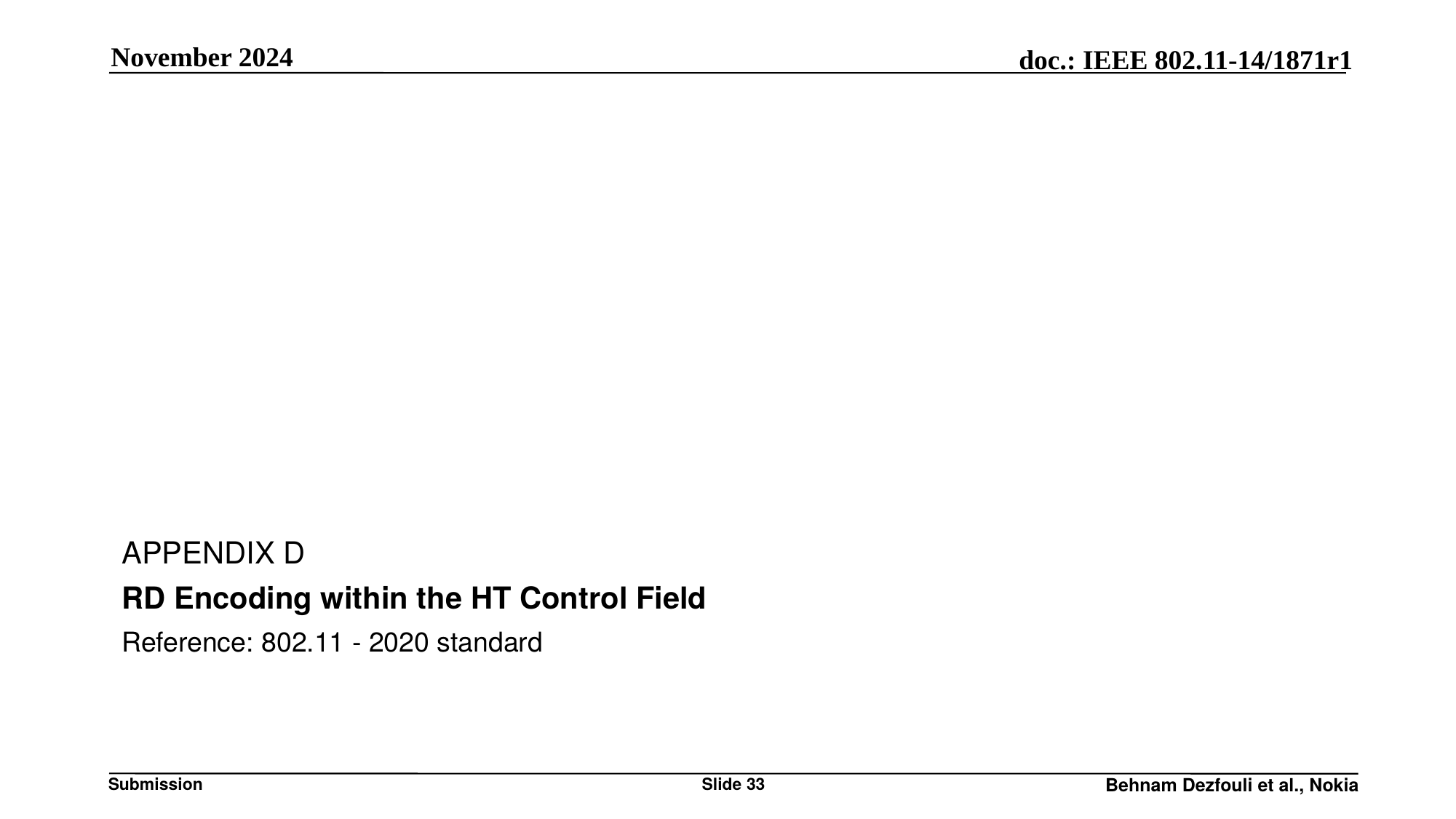

November 2024
APPENDIX D
RD Encoding within the HT Control Field
Reference: 802.11 - 2020 standard
Slide 33
Behnam Dezfouli et al., Nokia